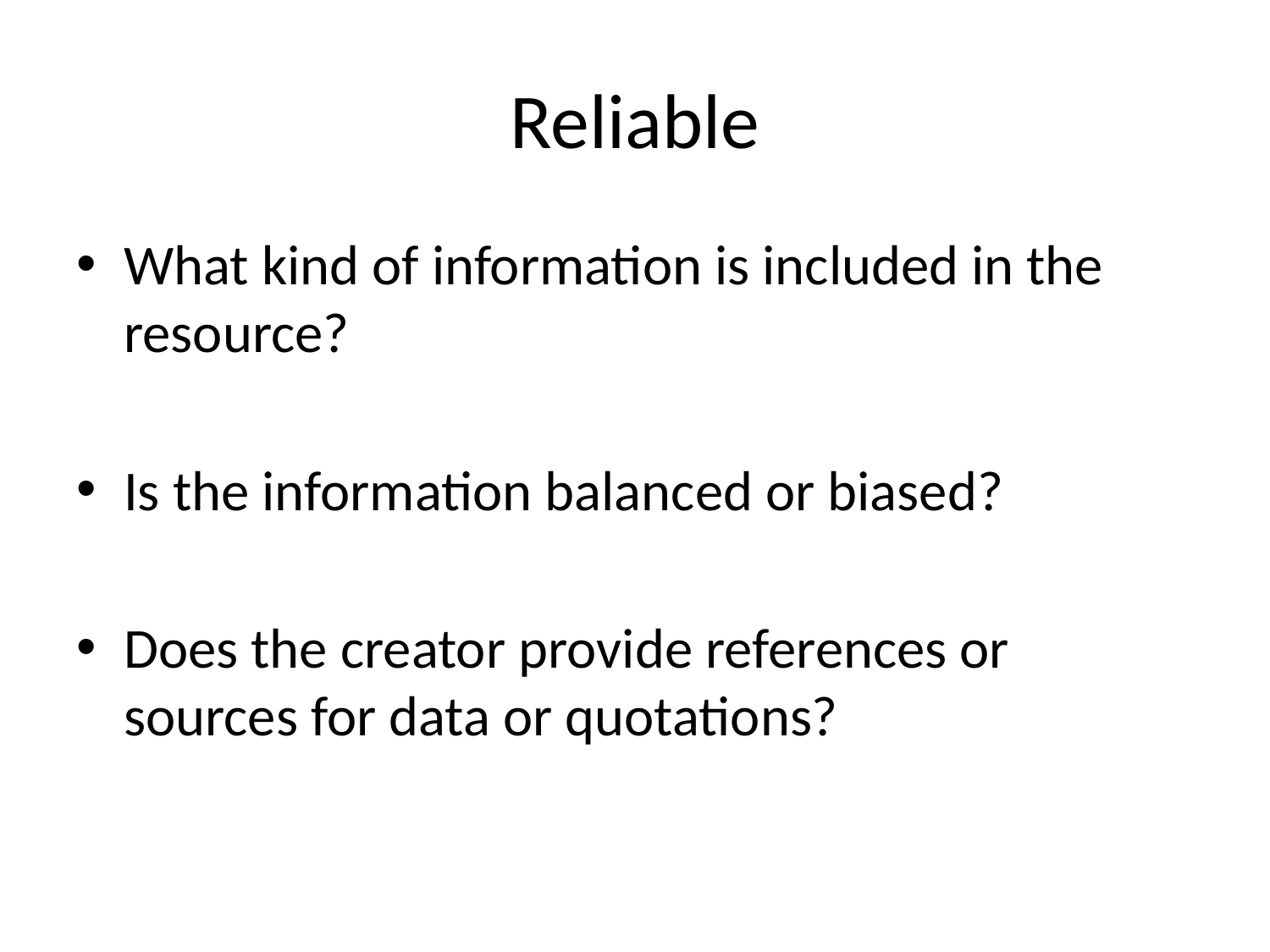

# Reliable
What kind of information is included in the resource?

Is the information balanced or biased?

Does the creator provide references or sources for data or quotations?